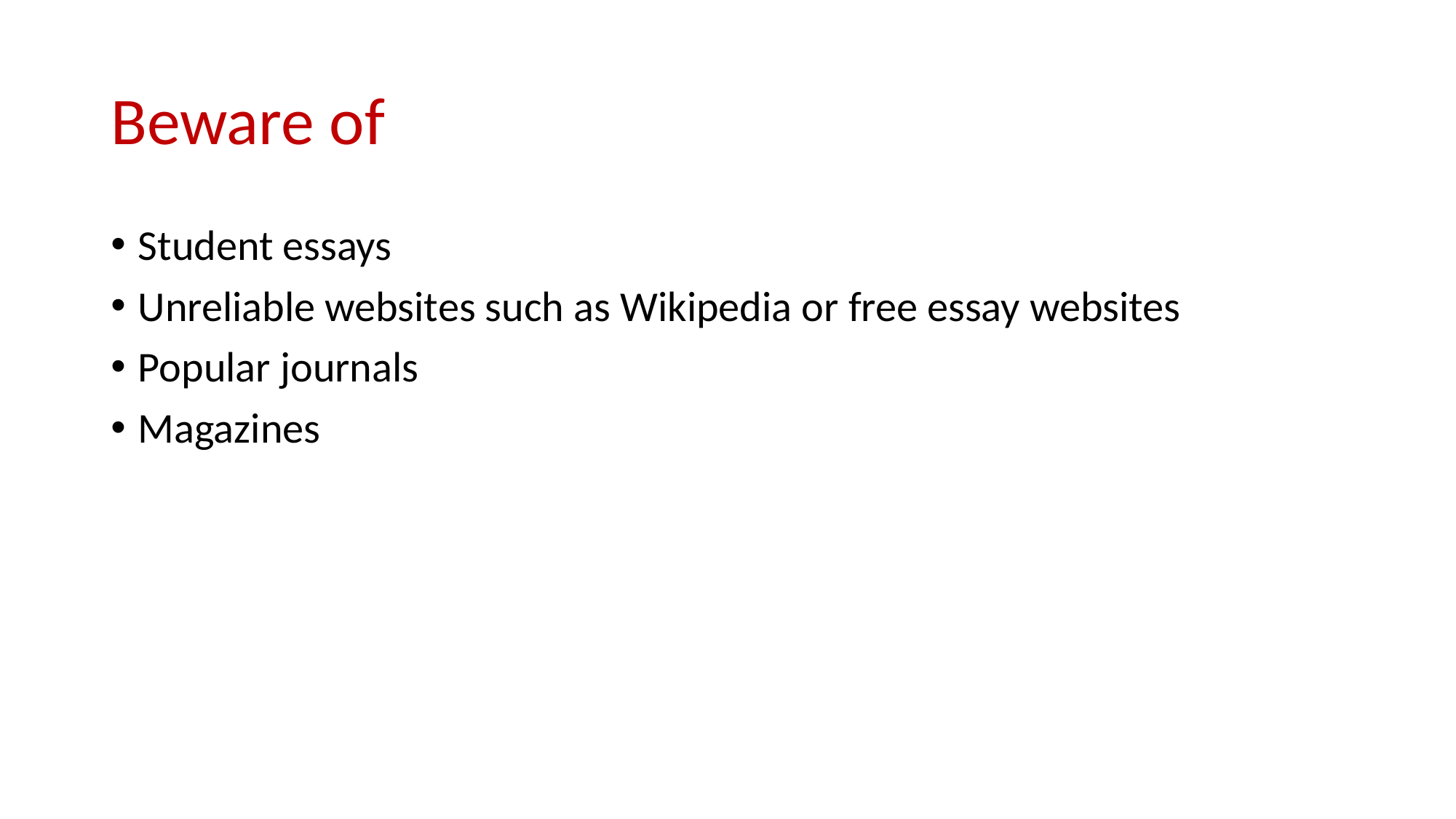

# Beware of
Student essays
Unreliable websites such as Wikipedia or free essay websites
Popular journals
Magazines